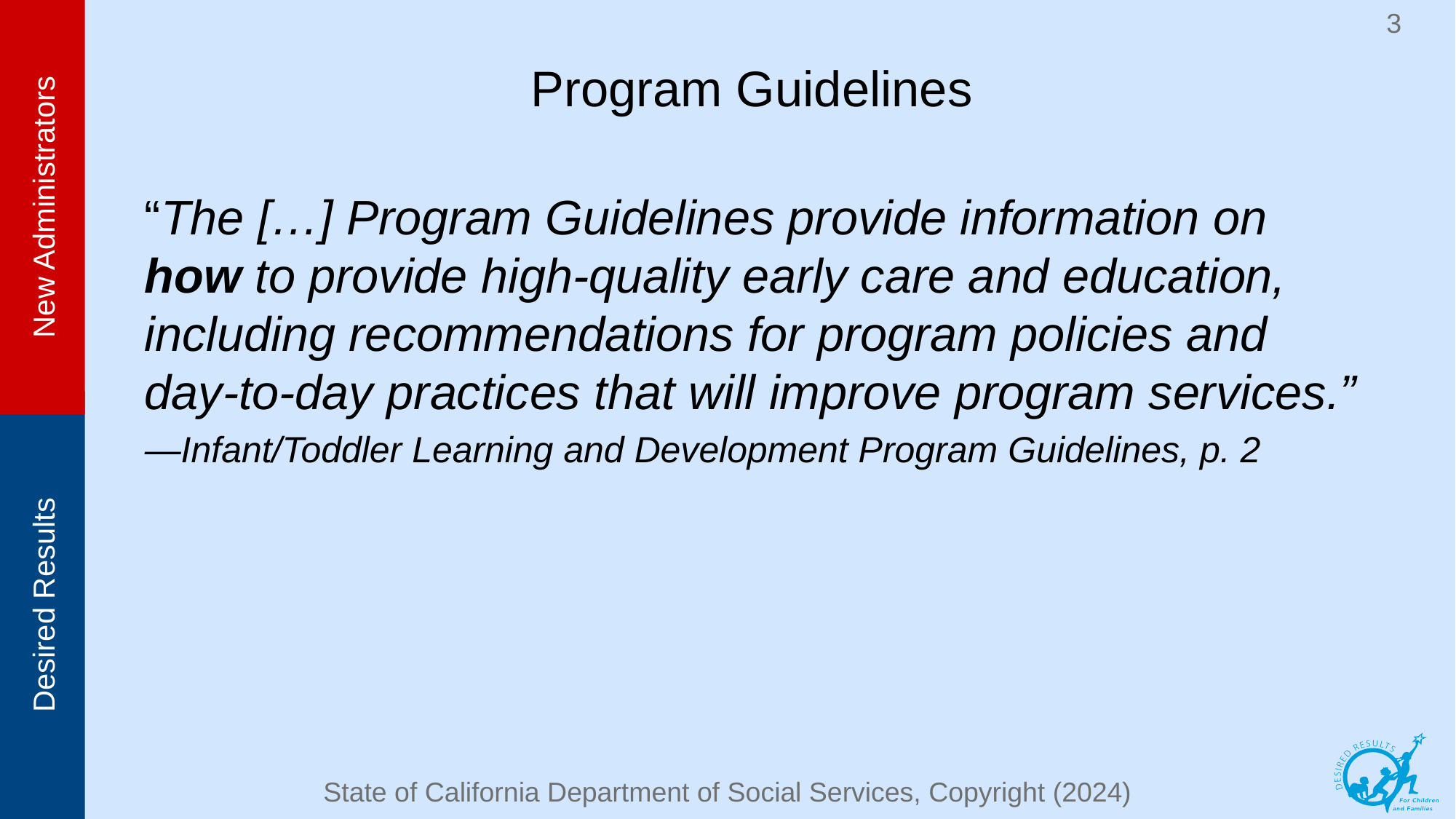

3
# Program Guidelines
“The […] Program Guidelines provide information on how to provide high-quality early care and education, including recommendations for program policies and day-to-day practices that will improve program services.”
—Infant/Toddler Learning and Development Program Guidelines, p. 2
State of California Department of Social Services, Copyright (2024)